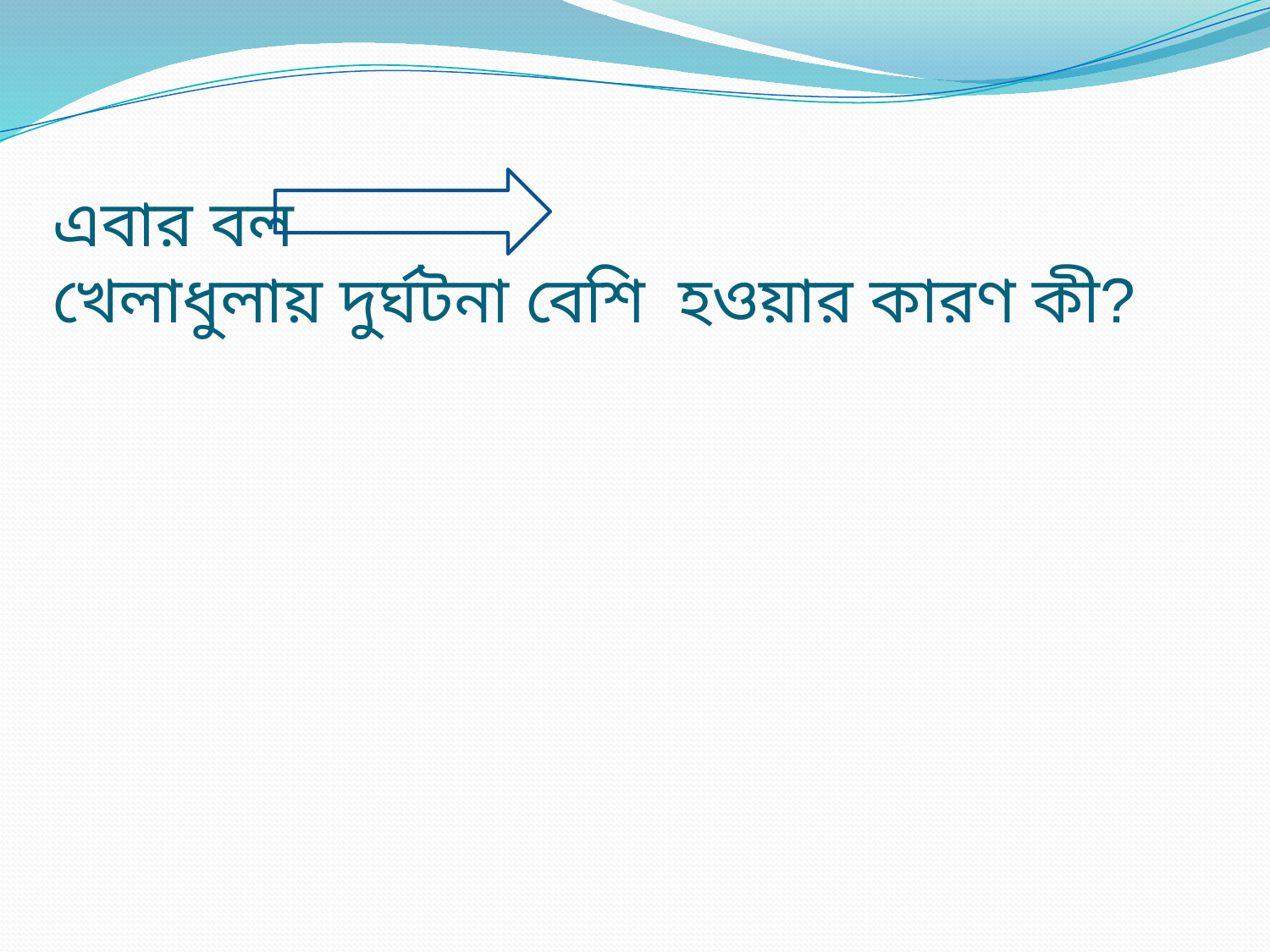

# এবার বল খেলাধুলায় দুর্ঘটনা বেশি  হওয়ার কারণ কী?